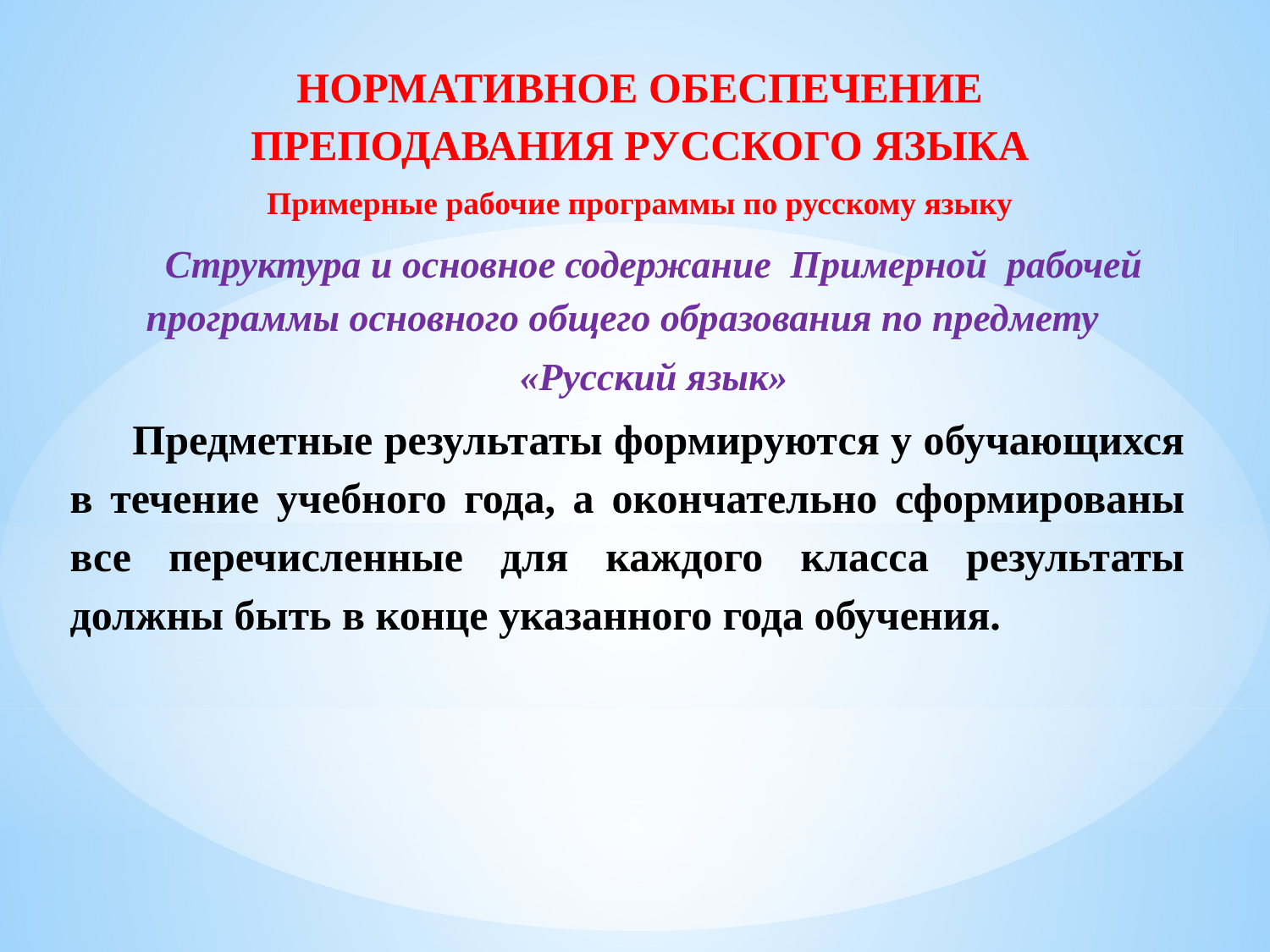

НОРМАТИВНОЕ ОБЕСПЕЧЕНИЕ ПРЕПОДАВАНИЯ РУССКОГО ЯЗЫКА

Примерные рабочие программы по русскому языку
Структура и основное содержание  Примерной  рабочей  программы основного общего образования по предмету
«Русский язык»
Предметные результаты формируются у обучающихся в течение учебного года, а окончательно сформированы все перечисленные для каждого класса результаты должны быть в конце указанного года обучения.
#
г. Луганск
2025 г.